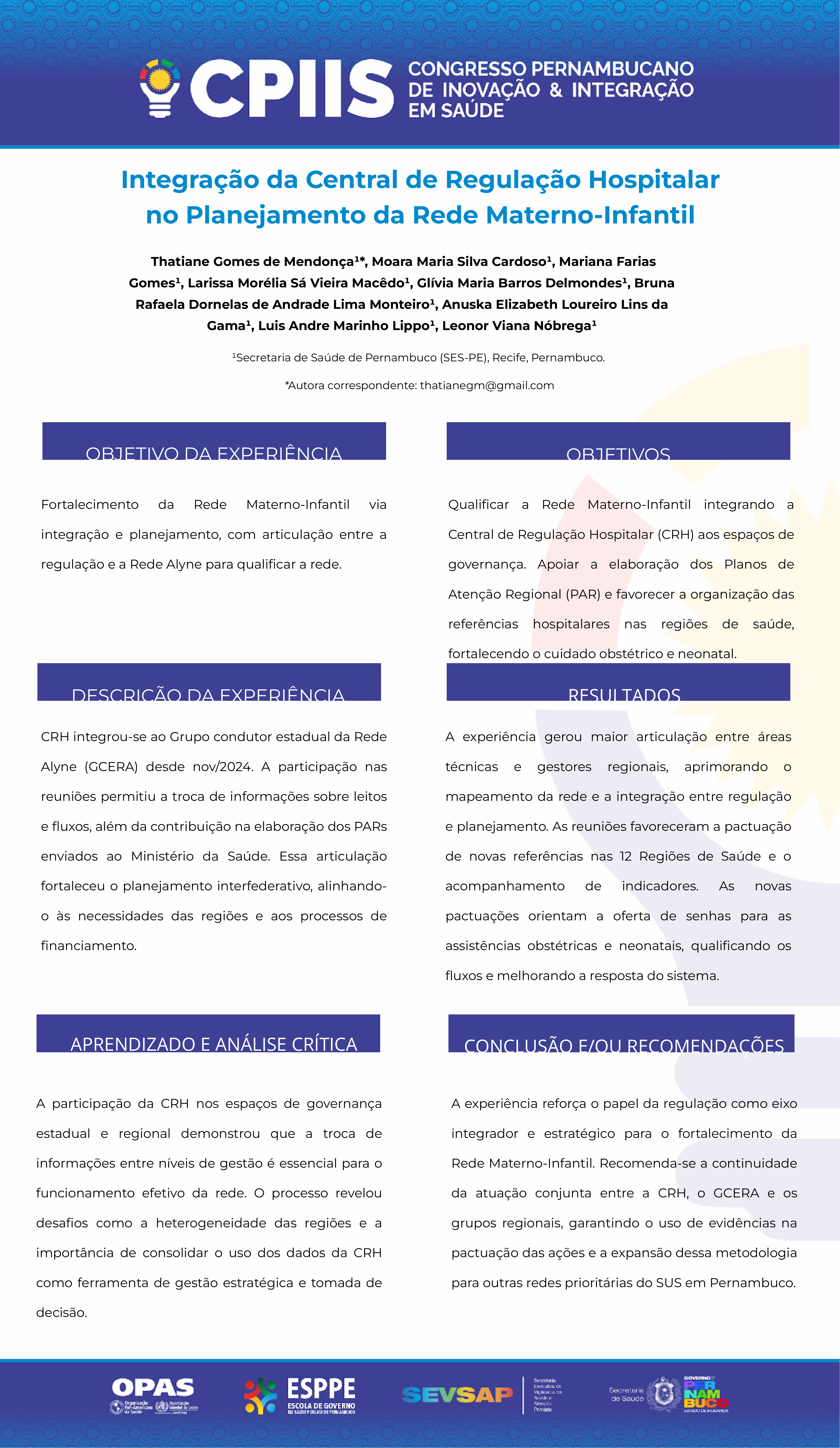

Integração da Central de Regulação Hospitalar no Planejamento da Rede Materno-Infantil

 Thatiane Gomes de Mendonça¹*, Moara Maria Silva Cardoso¹, Mariana Farias Gomes¹, Larissa Morélia Sá Vieira Macêdo¹, Glívia Maria Barros Delmondes¹, Bruna Rafaela Dornelas de Andrade Lima Monteiro¹, Anuska Elizabeth Loureiro Lins da Gama¹, Luis Andre Marinho Lippo¹, Leonor Viana Nóbrega¹
¹Secretaria de Saúde de Pernambuco (SES-PE), Recife, Pernambuco.
*Autora correspondente: thatianegm@gmail.com

OBJETIVO DA EXPERIÊNCIA
OBJETIVOS
Qualificar a Rede Materno-Infantil integrando a Central de Regulação Hospitalar (CRH) aos espaços de governança. Apoiar a elaboração dos Planos de Atenção Regional (PAR) e favorecer a organização das referências hospitalares nas regiões de saúde, fortalecendo o cuidado obstétrico e neonatal.

Fortalecimento da Rede Materno-Infantil via integração e planejamento, com articulação entre a regulação e a Rede Alyne para qualificar a rede.

RESULTADOS
DESCRIÇÃO DA EXPERIÊNCIA
A experiência gerou maior articulação entre áreas técnicas e gestores regionais, aprimorando o mapeamento da rede e a integração entre regulação e planejamento. As reuniões favoreceram a pactuação de novas referências nas 12 Regiões de Saúde e o acompanhamento de indicadores. As novas pactuações orientam a oferta de senhas para as assistências obstétricas e neonatais, qualificando os fluxos e melhorando a resposta do sistema.

CRH integrou-se ao Grupo condutor estadual da Rede Alyne (GCERA) desde nov/2024. A participação nas reuniões permitiu a troca de informações sobre leitos e fluxos, além da contribuição na elaboração dos PARs enviados ao Ministério da Saúde. Essa articulação fortaleceu o planejamento interfederativo, alinhando-o às necessidades das regiões e aos processos de financiamento.

APRENDIZADO E ANÁLISE CRÍTICA
CONCLUSÃO E/OU RECOMENDAÇÕES
A experiência reforça o papel da regulação como eixo integrador e estratégico para o fortalecimento da Rede Materno-Infantil. Recomenda-se a continuidade da atuação conjunta entre a CRH, o GCERA e os grupos regionais, garantindo o uso de evidências na pactuação das ações e a expansão dessa metodologia para outras redes prioritárias do SUS em Pernambuco.

A participação da CRH nos espaços de governança estadual e regional demonstrou que a troca de informações entre níveis de gestão é essencial para o funcionamento efetivo da rede. O processo revelou desafios como a heterogeneidade das regiões e a importância de consolidar o uso dos dados da CRH como ferramenta de gestão estratégica e tomada de decisão.